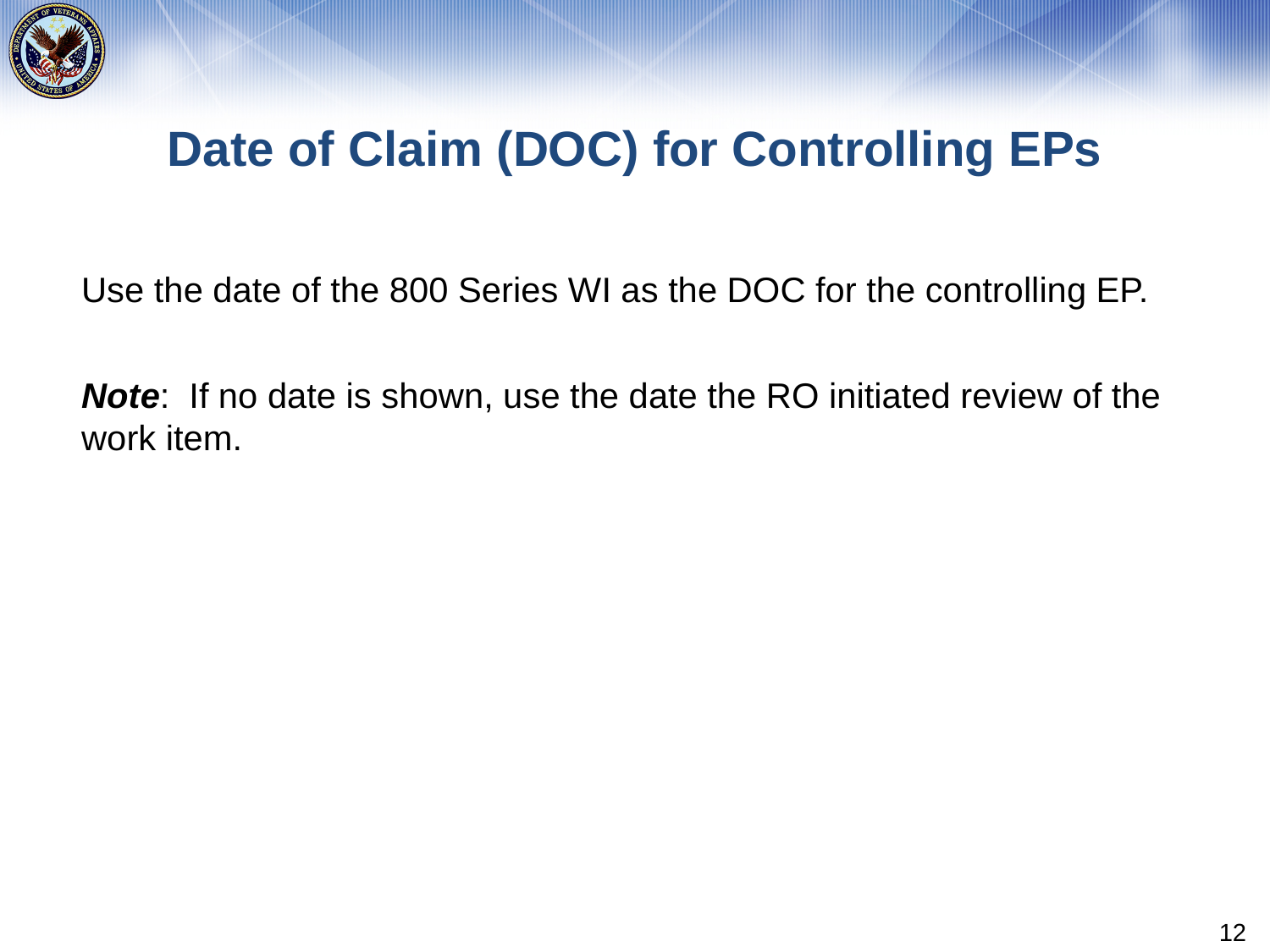

# Date of Claim (DOC) for Controlling EPs
Use the date of the 800 Series WI as the DOC for the controlling EP.

Note:  If no date is shown, use the date the RO initiated review of the work item.

12